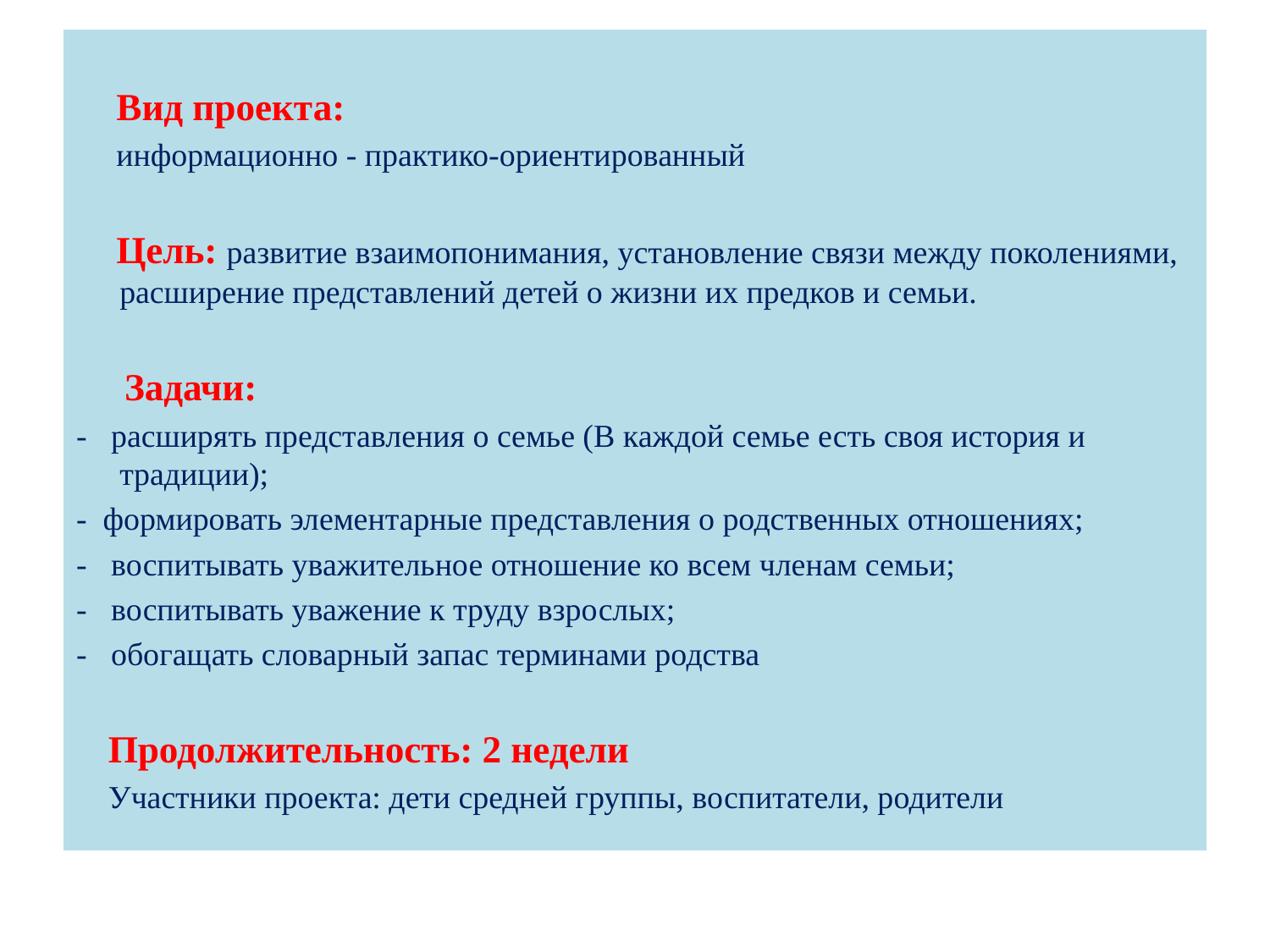

Вид проекта:
     информационно - практико-ориентированный

     Цель: развитие взаимопонимания, установление связи между поколениями, расширение представлений детей о жизни их предков и семьи.

      Задачи:
-   расширять представления о семье (В каждой семье есть своя история и традиции);
-  формировать элементарные представления о родственных отношениях;
-   воспитывать уважительное отношение ко всем членам семьи;
-   воспитывать уважение к труду взрослых;
-   обогащать словарный запас терминами родства

    Продолжительность: 2 недели
    Участники проекта: дети средней группы, воспитатели, родители